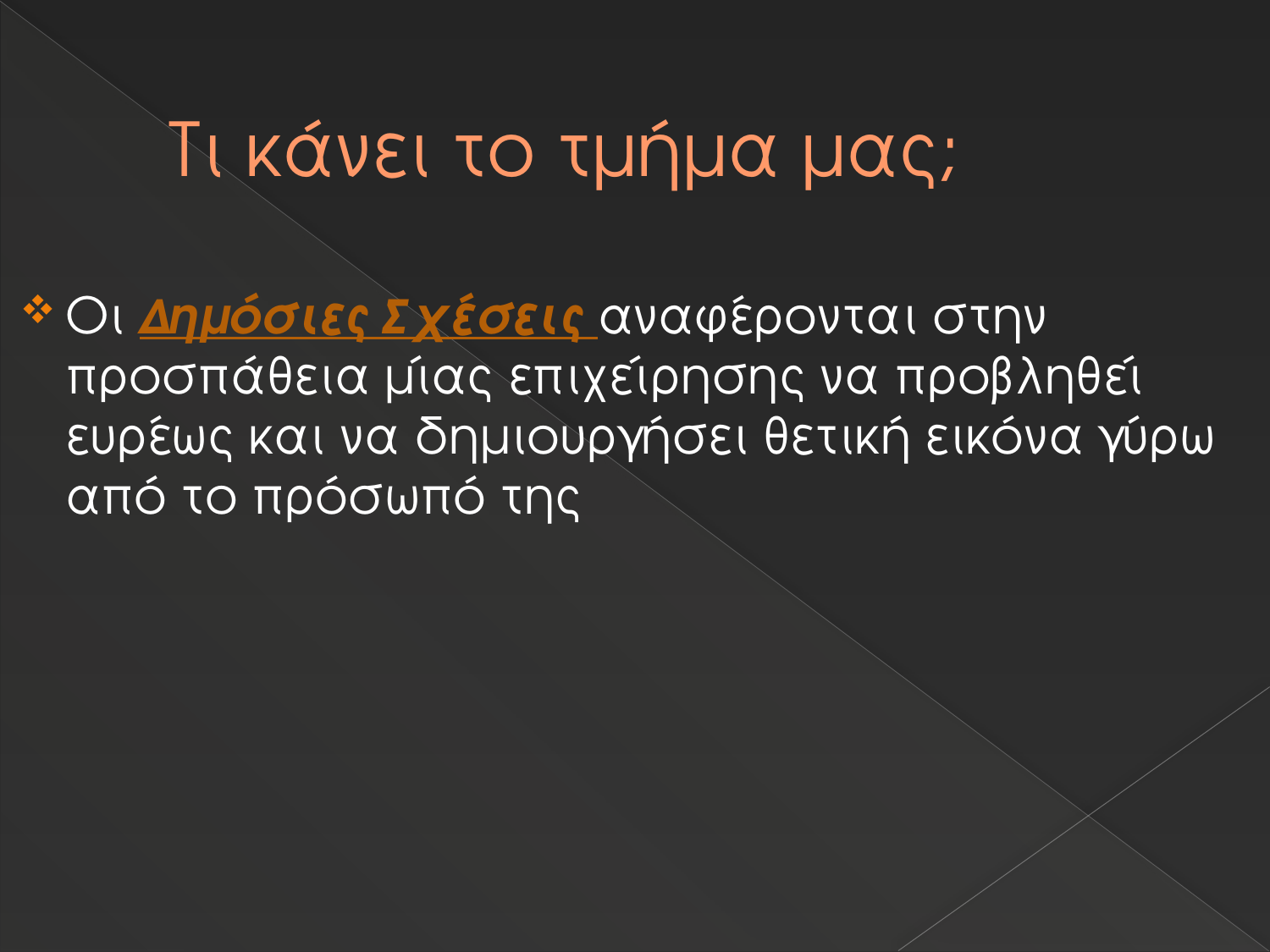

# Τι κάνει το τμήμα μας;
Οι Δημόσιες Σχέσεις αναφέρονται στην προσπάθεια μίας επιχείρησης να προβληθεί ευρέως και να δημιουργήσει θετική εικόνα γύρω από το πρόσωπό της